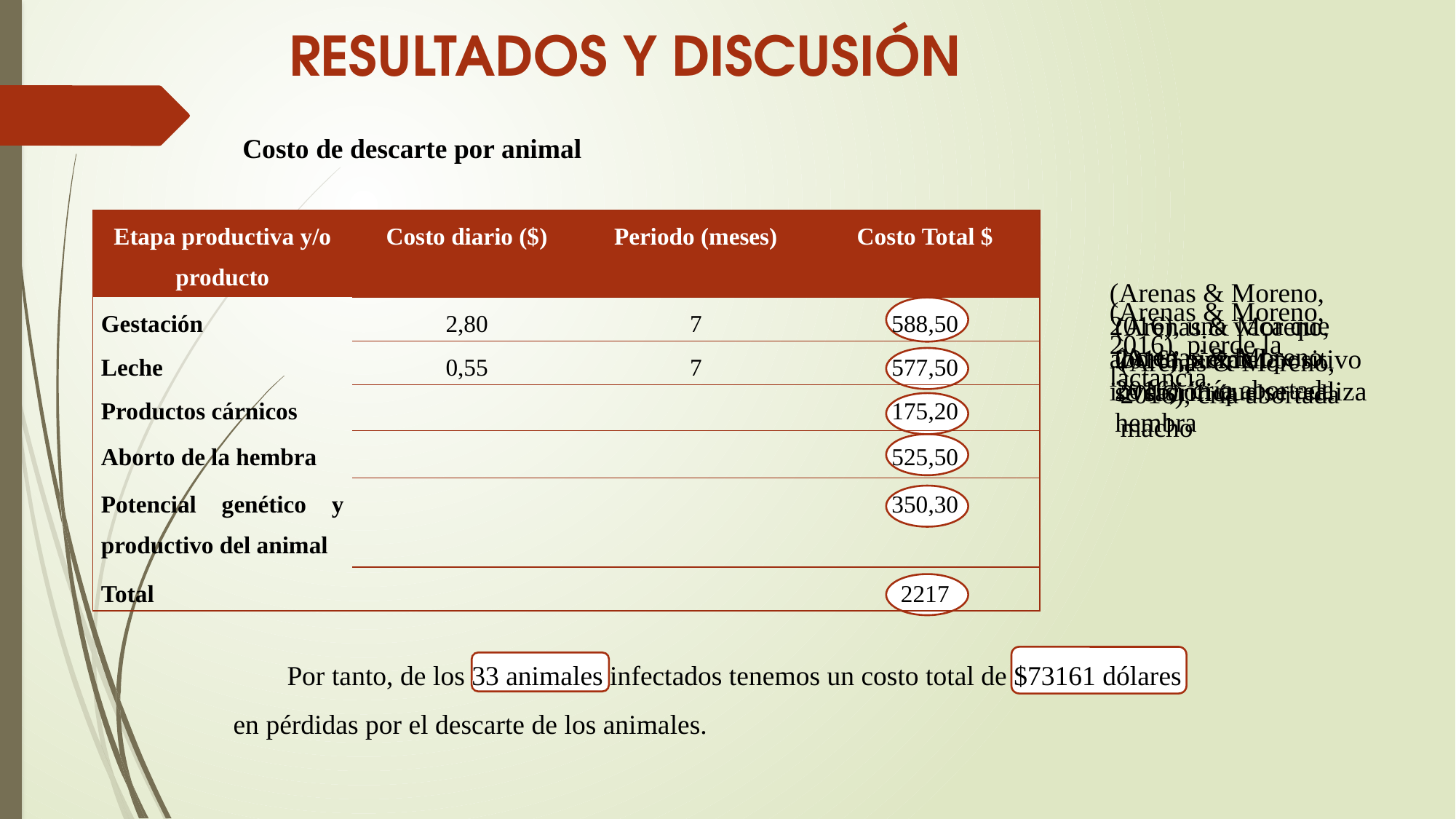

# RESULTADOS Y DISCUSIÓN
Costo de descarte por animal
| Etapa productiva y/o producto | Costo diario ($) | Periodo (meses) | Costo Total $ |
| --- | --- | --- | --- |
| Gestación | 2,80 | 7 | 588,50 |
| Leche | 0,55 | 7 | 577,50 |
| Productos cárnicos |  |  | 175,20 |
| Aborto de la hembra |  |  | 525,50 |
| Potencial genético y productivo del animal |  |  | 350,30 |
| Total |  |  | 2217 |
(Arenas & Moreno, 2016), una vaca que aborta pierde la inversión que se realiza
(Arenas & Moreno, 2016), pierde la lactancia

(Arenas & Moreno, 2016), animal positivo se sacrifica
(Arenas & Moreno, 2016), cría abortada hembra
(Arenas & Moreno, 2016), cría abortada macho

Por tanto, de los 33 animales infectados tenemos un costo total de $73161 dólares en pérdidas por el descarte de los animales.